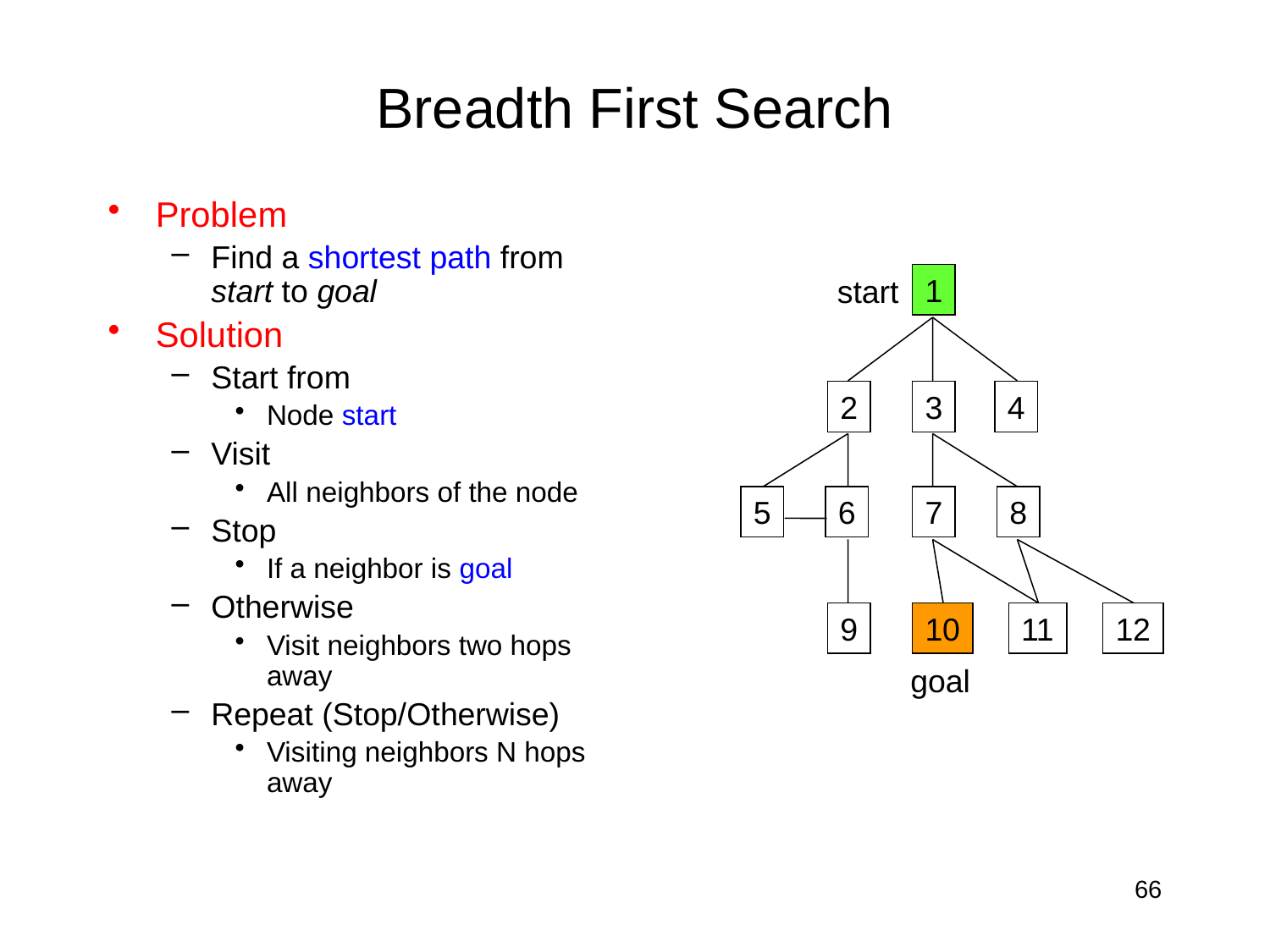

# Breadth First Search
Problem
Find a shortest path from start to goal
Solution
Start from
Node start
Visit
All neighbors of the node
Stop
If a neighbor is goal
Otherwise
Visit neighbors two hops away
Repeat (Stop/Otherwise)
Visiting neighbors N hops away

1
start

2
3
4

5
6
7
8

9
10
11
12
goal
66